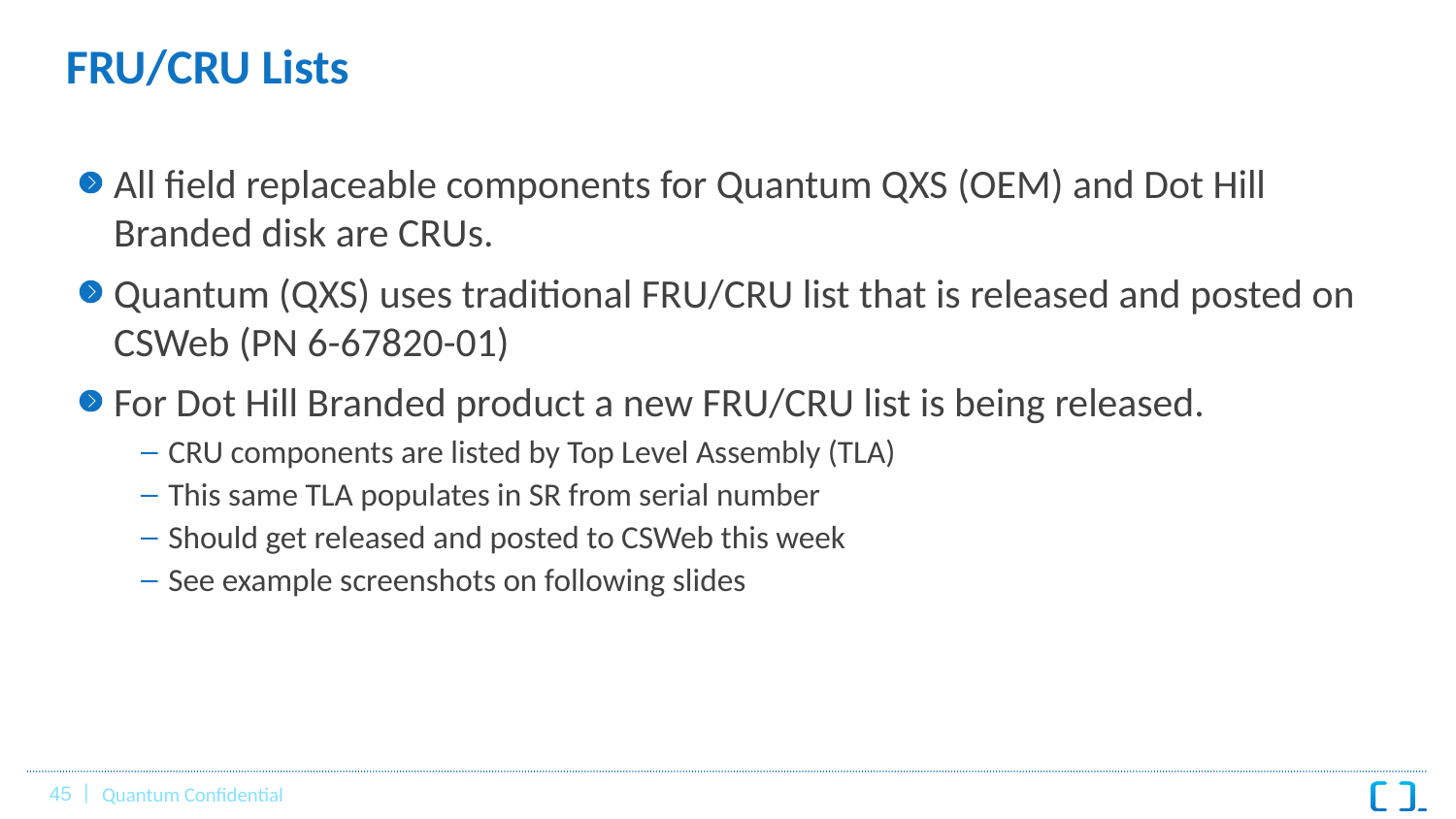

# FRU/CRU Lists
All field replaceable components for Quantum QXS (OEM) and Dot Hill Branded disk are CRUs.
Quantum (QXS) uses traditional FRU/CRU list that is released and posted on CSWeb (PN 6-67820-01)
For Dot Hill Branded product a new FRU/CRU list is being released.
CRU components are listed by Top Level Assembly (TLA)
This same TLA populates in SR from serial number
Should get released and posted to CSWeb this week
See example screenshots on following slides